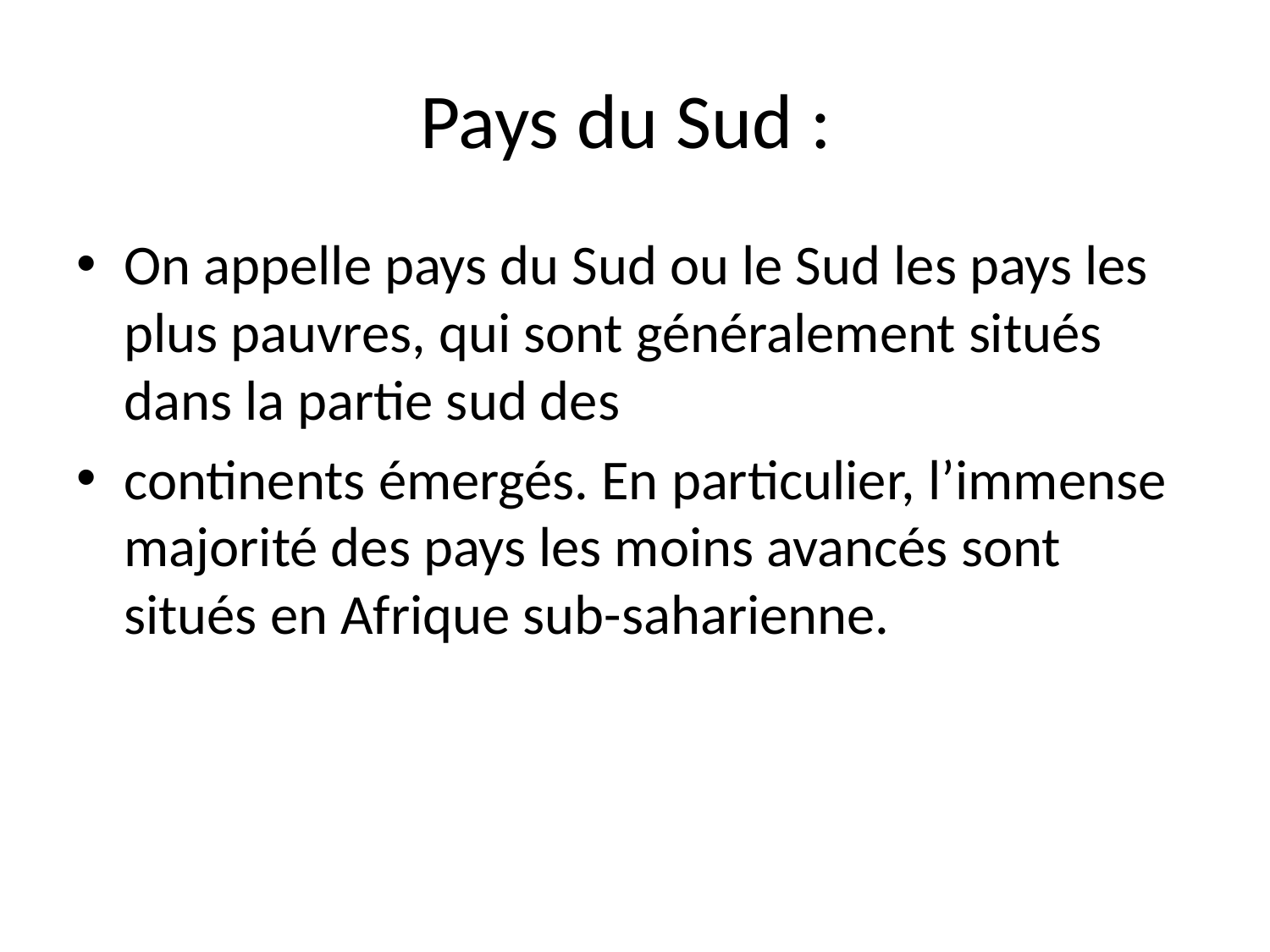

# Pays du Sud :
On appelle pays du Sud ou le Sud les pays les plus pauvres, qui sont généralement situés dans la partie sud des
continents émergés. En particulier, l’immense majorité des pays les moins avancés sont situés en Afrique sub-saharienne.